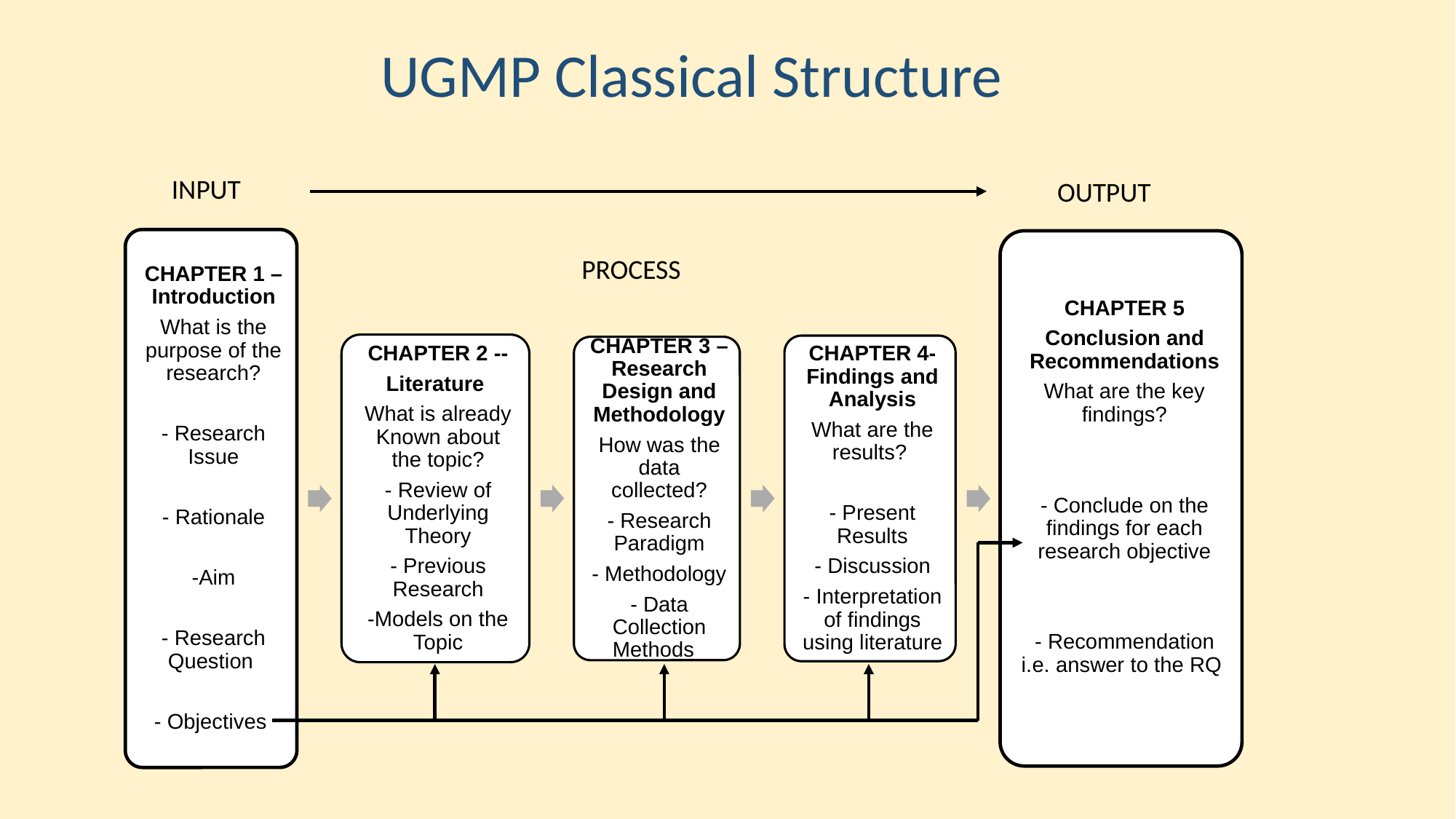

# UGMP Classical Structure
INPUT
OUTPUT
CHAPTER 1 – Introduction
What is the purpose of the research?

- Research Issue

- Rationale

-Aim

- Research Question

- Objectives

CHAPTER 2 --
Literature
What is already Known about the topic?
- Review of Underlying Theory
- Previous Research
-Models on the Topic

CHAPTER 3 – Research Design and Methodology
How was the data collected?
- Research Paradigm
- Methodology
- Data Collection Methods

CHAPTER 4- Findings and Analysis
What are the results?

- Present Results
- Discussion
- Interpretation of findings using literature

CHAPTER 5
Conclusion and Recommendations
What are the key findings?

- Conclude on the findings for each research objective

- Recommendation i.e. answer to the RQ
PROCESS